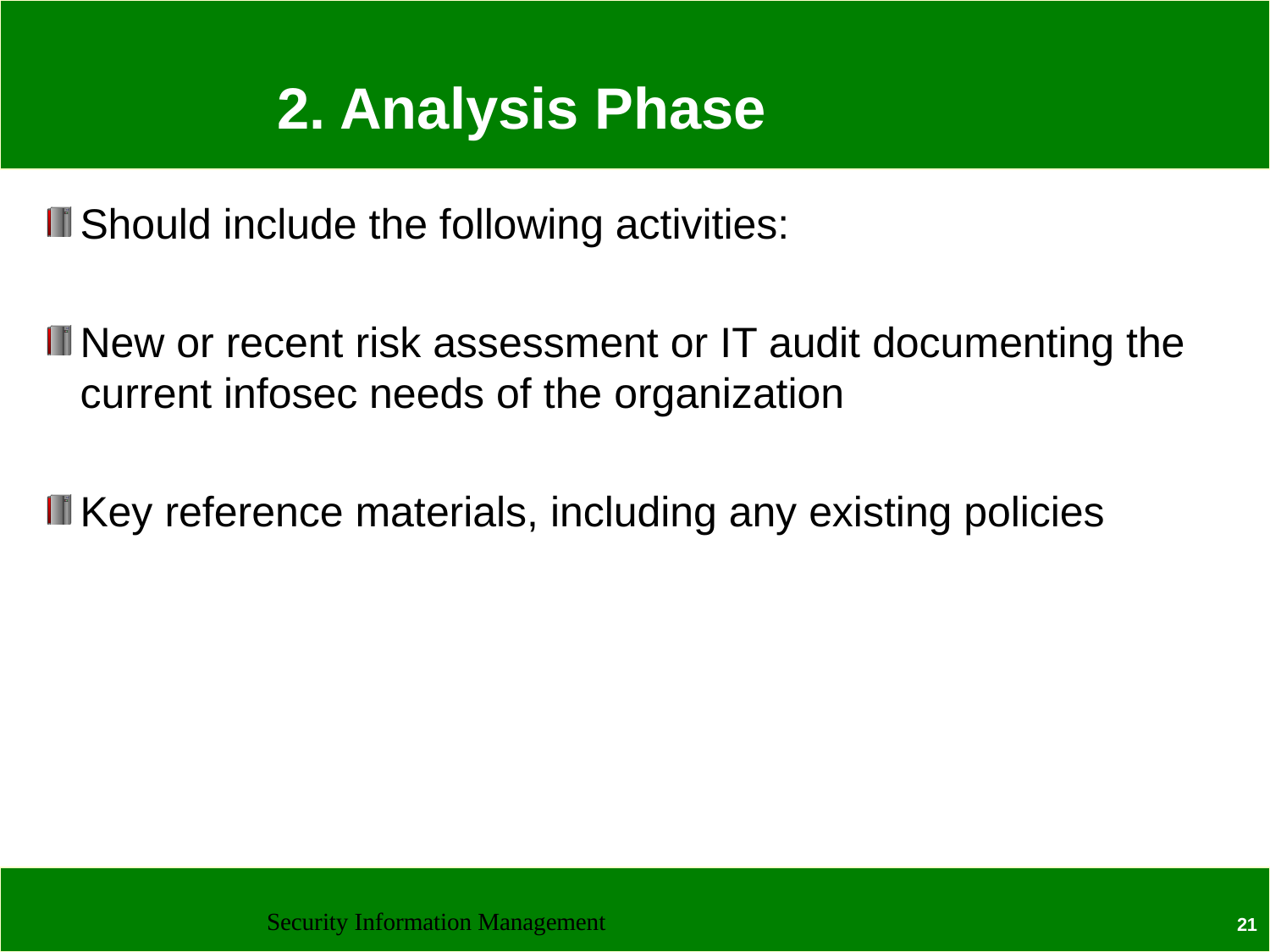

# 2. Analysis Phase
Should include the following activities:

New or recent risk assessment or IT audit documenting the current infosec needs of the organization

Key reference materials, including any existing policies
Security Information Management
21